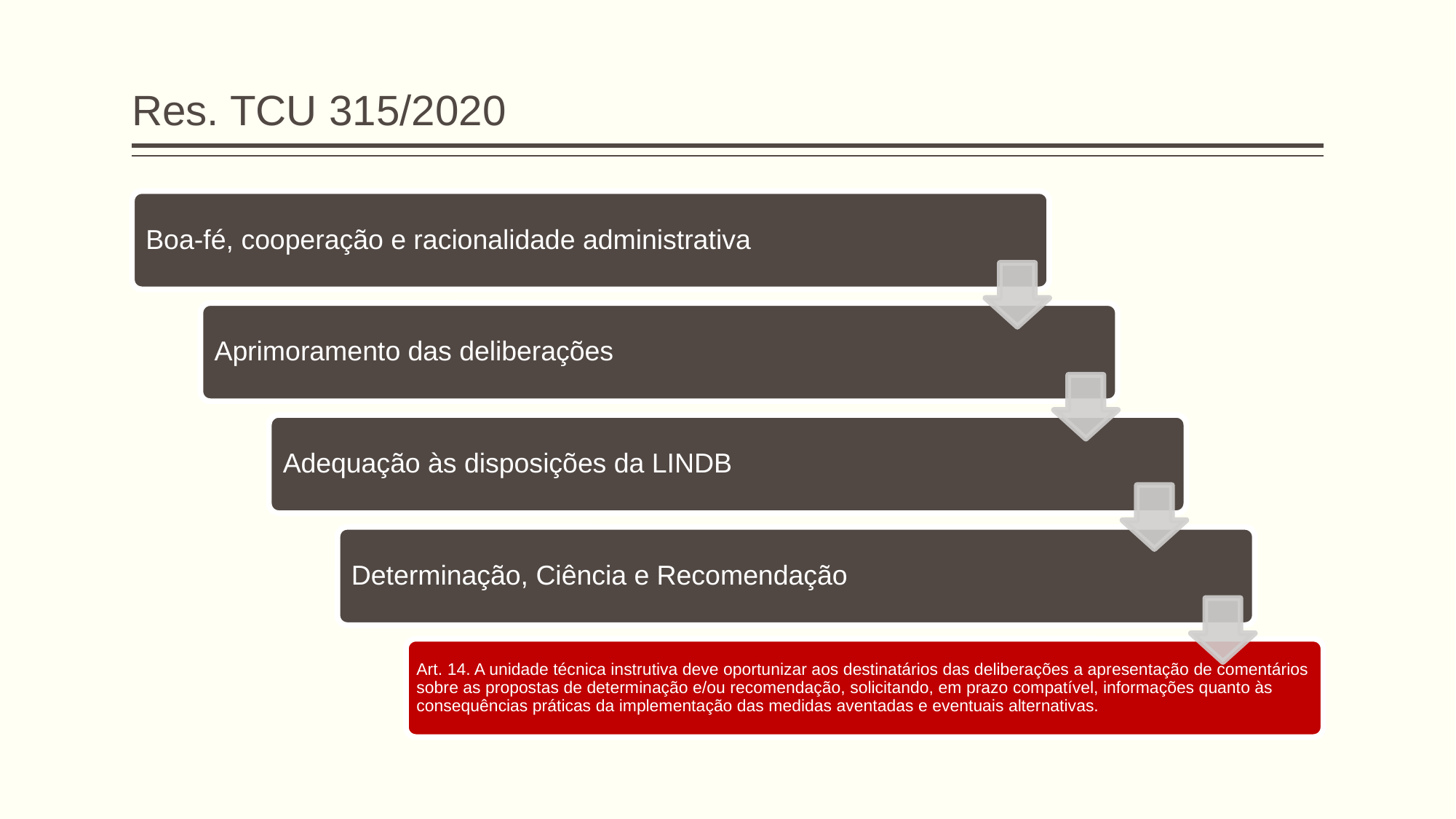

# Res. TCU 315/2020
Boa-fé, cooperação e racionalidade administrativa
Aprimoramento das deliberações
Adequação às disposições da LINDB
Determinação, Ciência e Recomendação
Art. 14. A unidade técnica instrutiva deve oportunizar aos destinatários das deliberações a apresentação de comentários sobre as propostas de determinação e/ou recomendação, solicitando, em prazo compatível, informações quanto às consequências práticas da implementação das medidas aventadas e eventuais alternativas.